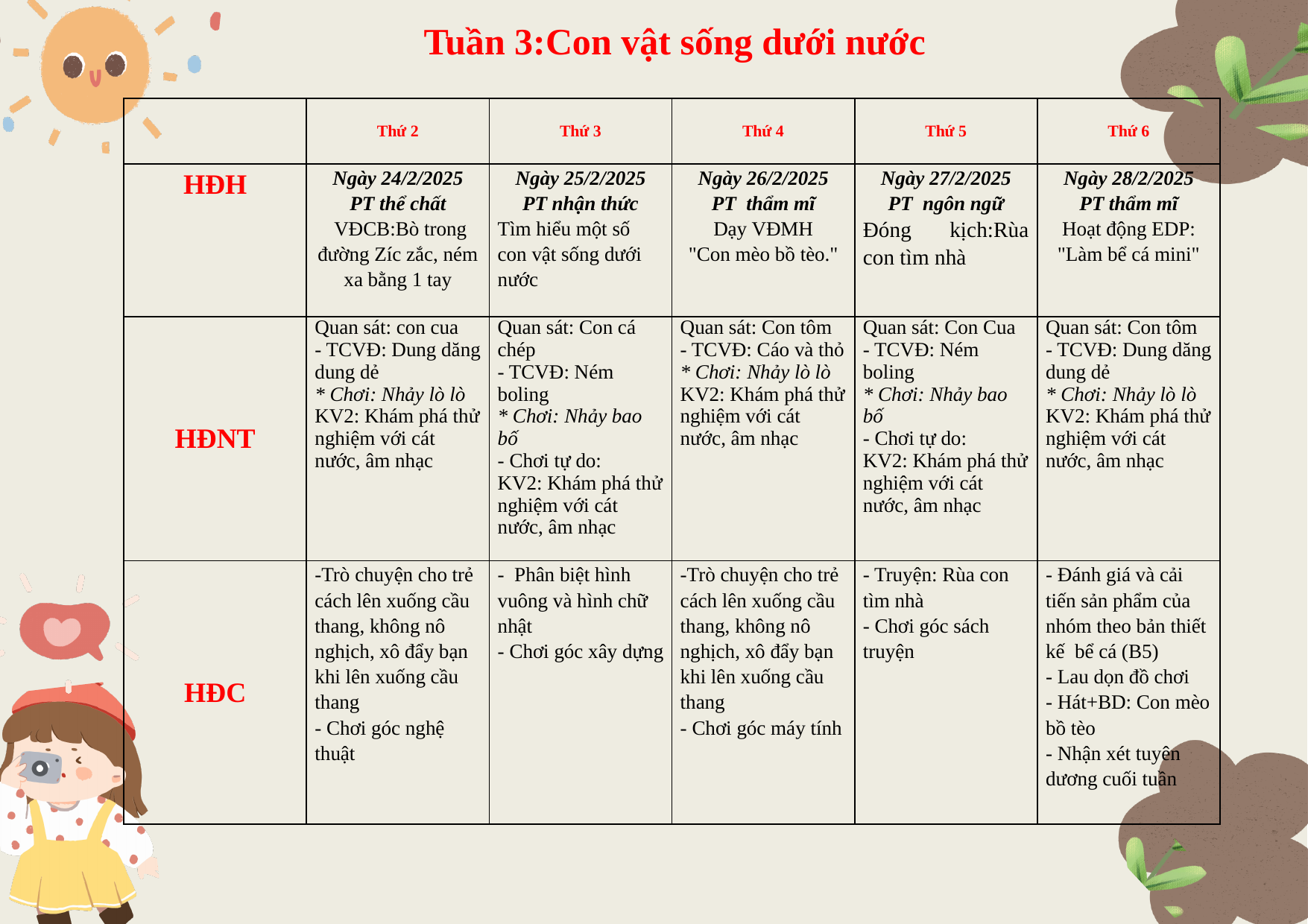

Tuần 3:Con vật sống dưới nước
|  | Thứ 2 | Thứ 3 | Thứ 4 | Thứ 5 | Thứ 6 |
| --- | --- | --- | --- | --- | --- |
| HĐH | Ngày 24/2/2025 PT thể chất VĐCB:Bò trong đường Zíc zắc, ném xa bằng 1 tay | Ngày 25/2/2025 PT nhận thức Tìm hiểu một số con vật sống dưới nước | Ngày 26/2/2025 PT thẩm mĩ Dạy VĐMH "Con mèo bồ tèo." | Ngày 27/2/2025 PT ngôn ngữ Đóng kịch:Rùa con tìm nhà | Ngày 28/2/2025 PT thẩm mĩ Hoạt động EDP: "Làm bể cá mini" |
| HĐNT | Quan sát: con cua - TCVĐ: Dung dăng dung dẻ \* Chơi: Nhảy lò lò KV2: Khám phá thử nghiệm với cát nước, âm nhạc | Quan sát: Con cá chép - TCVĐ: Ném boling \* Chơi: Nhảy bao bố - Chơi tự do: KV2: Khám phá thử nghiệm với cát nước, âm nhạc | Quan sát: Con tôm - TCVĐ: Cáo và thỏ \* Chơi: Nhảy lò lò KV2: Khám phá thử nghiệm với cát nước, âm nhạc | Quan sát: Con Cua - TCVĐ: Ném boling \* Chơi: Nhảy bao bố - Chơi tự do: KV2: Khám phá thử nghiệm với cát nước, âm nhạc | Quan sát: Con tôm - TCVĐ: Dung dăng dung dẻ \* Chơi: Nhảy lò lò KV2: Khám phá thử nghiệm với cát nước, âm nhạc |
| HĐC | -Trò chuyện cho trẻ cách lên xuống cầu thang, không nô nghịch, xô đẩy bạn khi lên xuống cầu thang - Chơi góc nghệ thuật | - Phân biệt hình vuông và hình chữ nhật - Chơi góc xây dựng | -Trò chuyện cho trẻ cách lên xuống cầu thang, không nô nghịch, xô đẩy bạn khi lên xuống cầu thang - Chơi góc máy tính | - Truyện: Rùa con tìm nhà - Chơi góc sách truyện | - Đánh giá và cải tiến sản phẩm của nhóm theo bản thiết kế bể cá (B5) - Lau dọn đồ chơi - Hát+BD: Con mèo bồ tèo - Nhận xét tuyên dương cuối tuần |